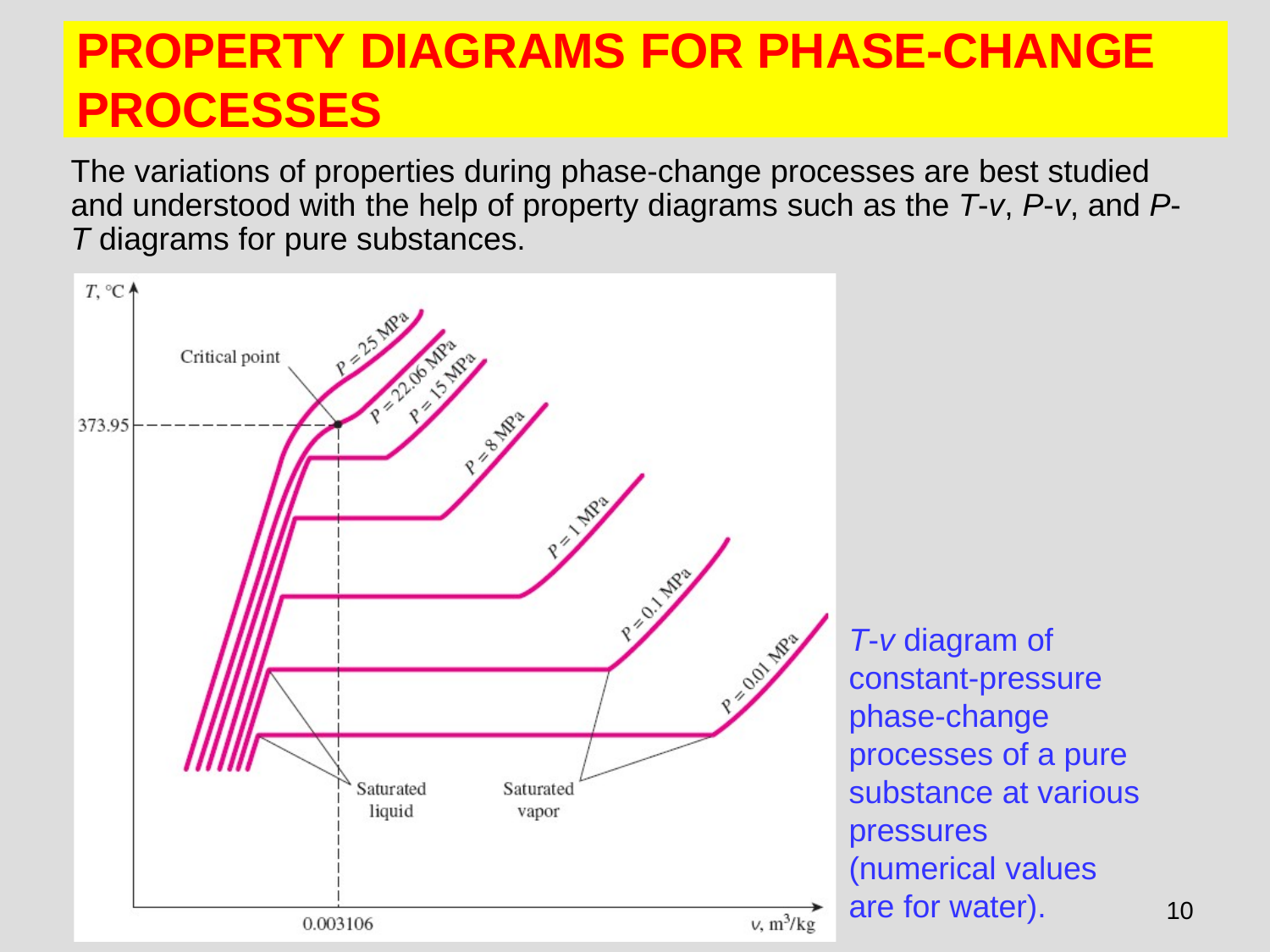

PROPERTY DIAGRAMS FOR PHASE-CHANGE
PROCESSES

The variations of properties during phase-change processes are best studied and understood with the help of property diagrams such as the T-v, P-v, and P-T diagrams for pure substances.

T-v diagram of constant-pressure phase-change processes of a pure substance at various pressures (numerical values
are for water).
10